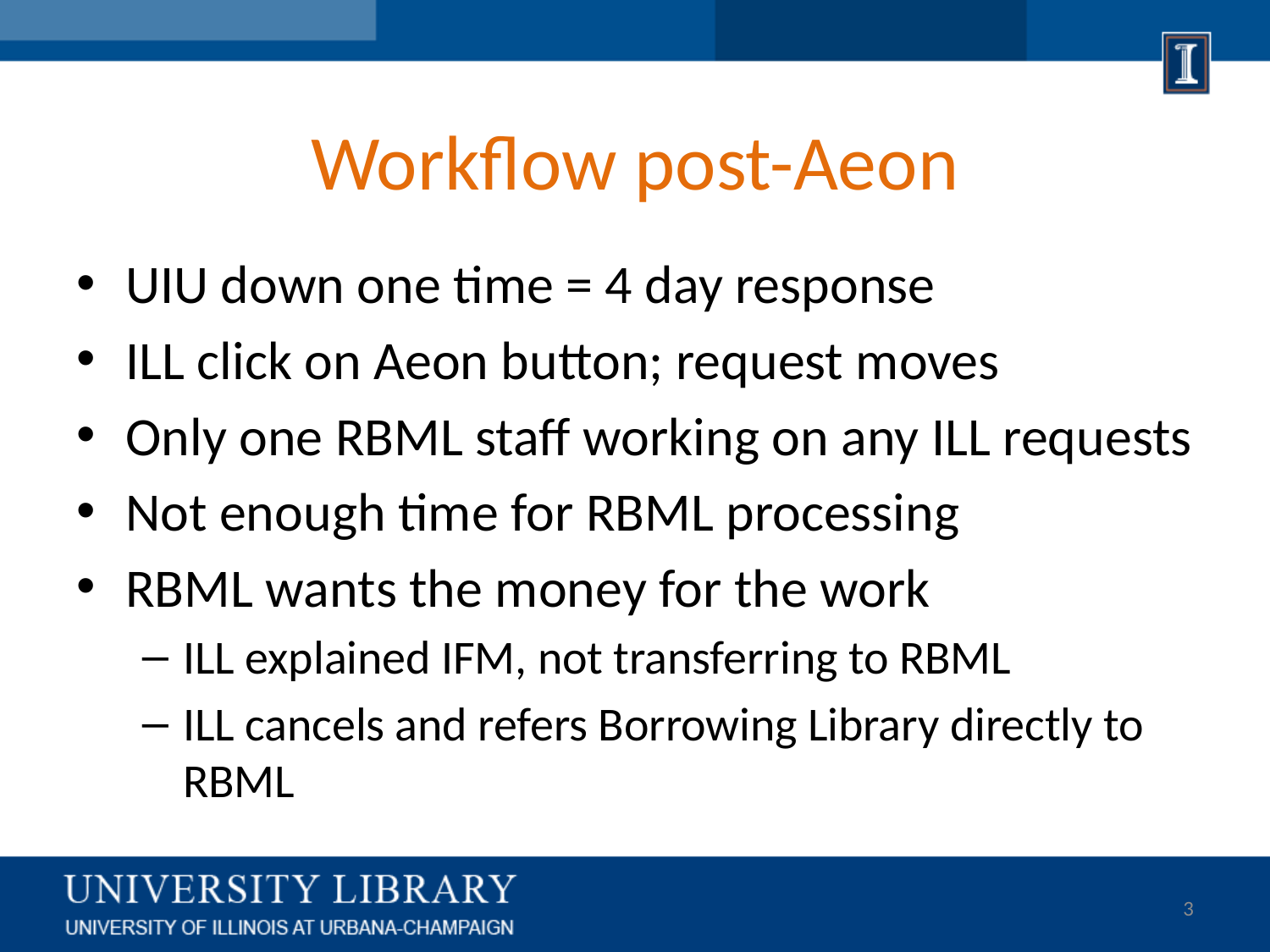

# Workflow post-Aeon
UIU down one time = 4 day response
ILL click on Aeon button; request moves
Only one RBML staff working on any ILL requests
Not enough time for RBML processing
RBML wants the money for the work
ILL explained IFM, not transferring to RBML
ILL cancels and refers Borrowing Library directly to RBML
3